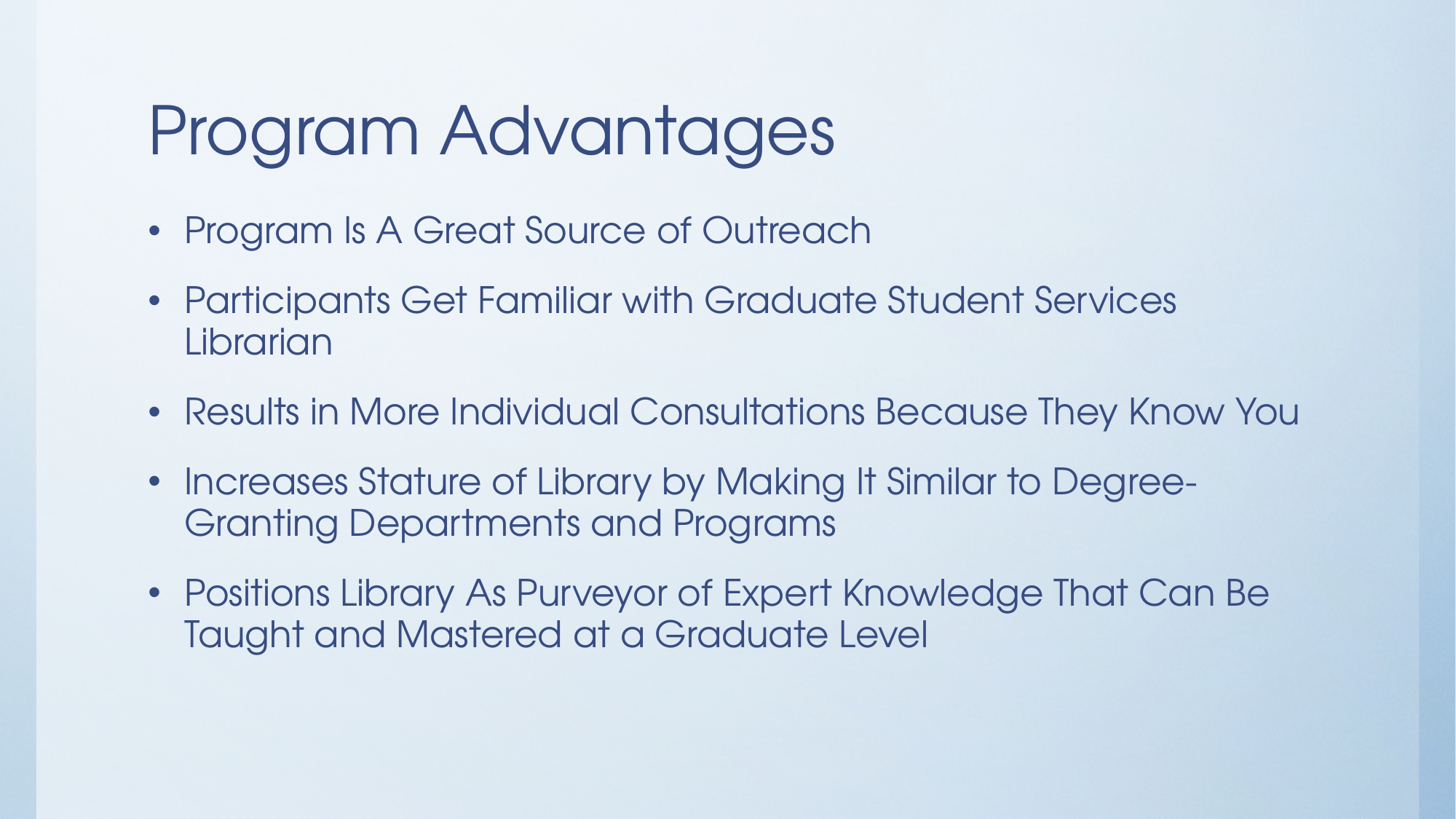

# Program Advantages
Program Is A Great Source of Outreach
Participants Get Familiar with Graduate Student Services Librarian
Results in More Individual Consultations Because They Know You
Increases Stature of Library by Making It Similar to Degree-Granting Departments and Programs
Positions Library As Purveyor of Expert Knowledge That Can Be Taught and Mastered at a Graduate Level